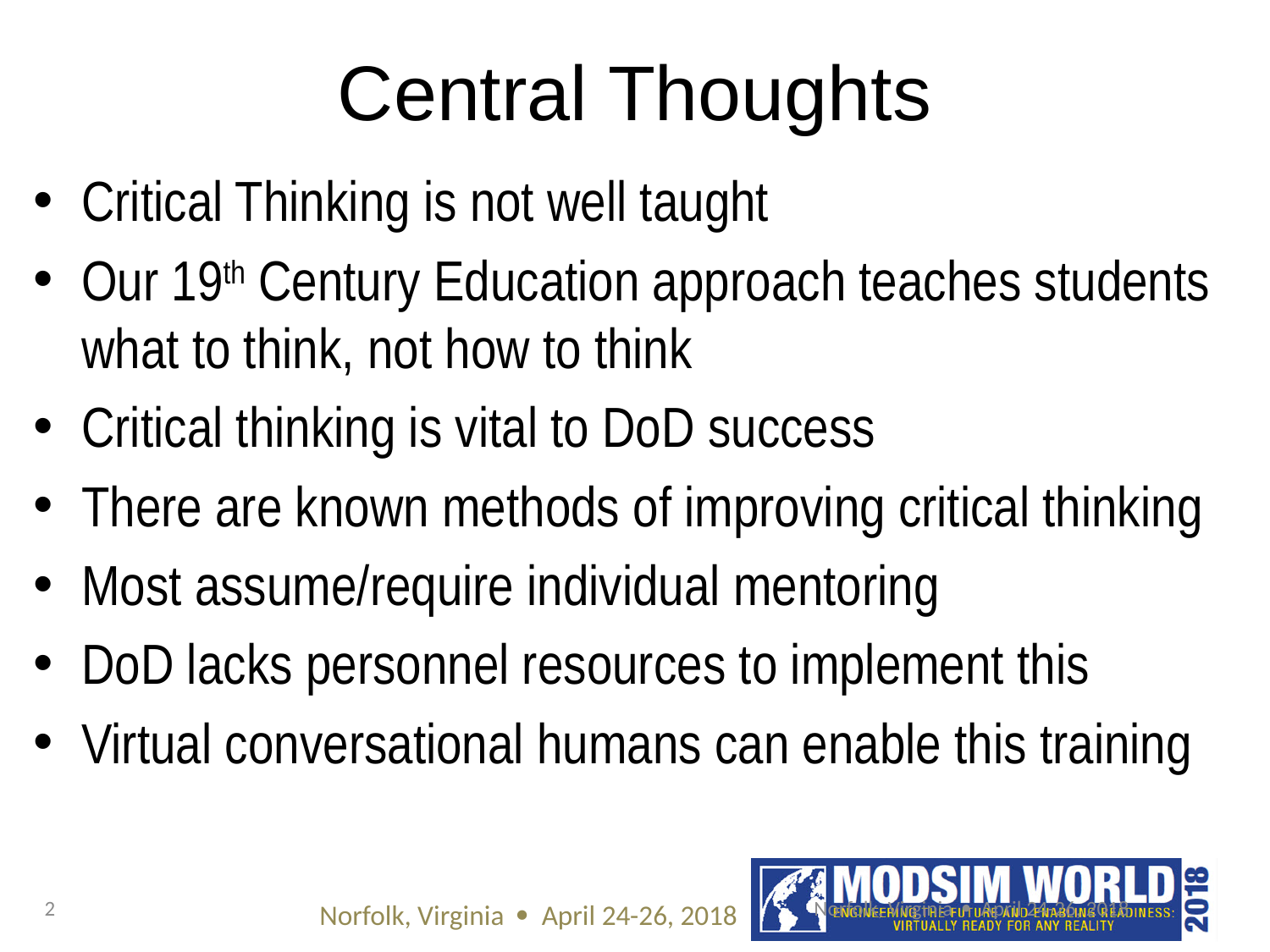

# Central Thoughts
Critical Thinking is not well taught
Our 19th Century Education approach teaches students what to think, not how to think
Critical thinking is vital to DoD success
There are known methods of improving critical thinking
Most assume/require individual mentoring
DoD lacks personnel resources to implement this
Virtual conversational humans can enable this training
2
Norfolk, Virginia  •  April 24-26, 2018